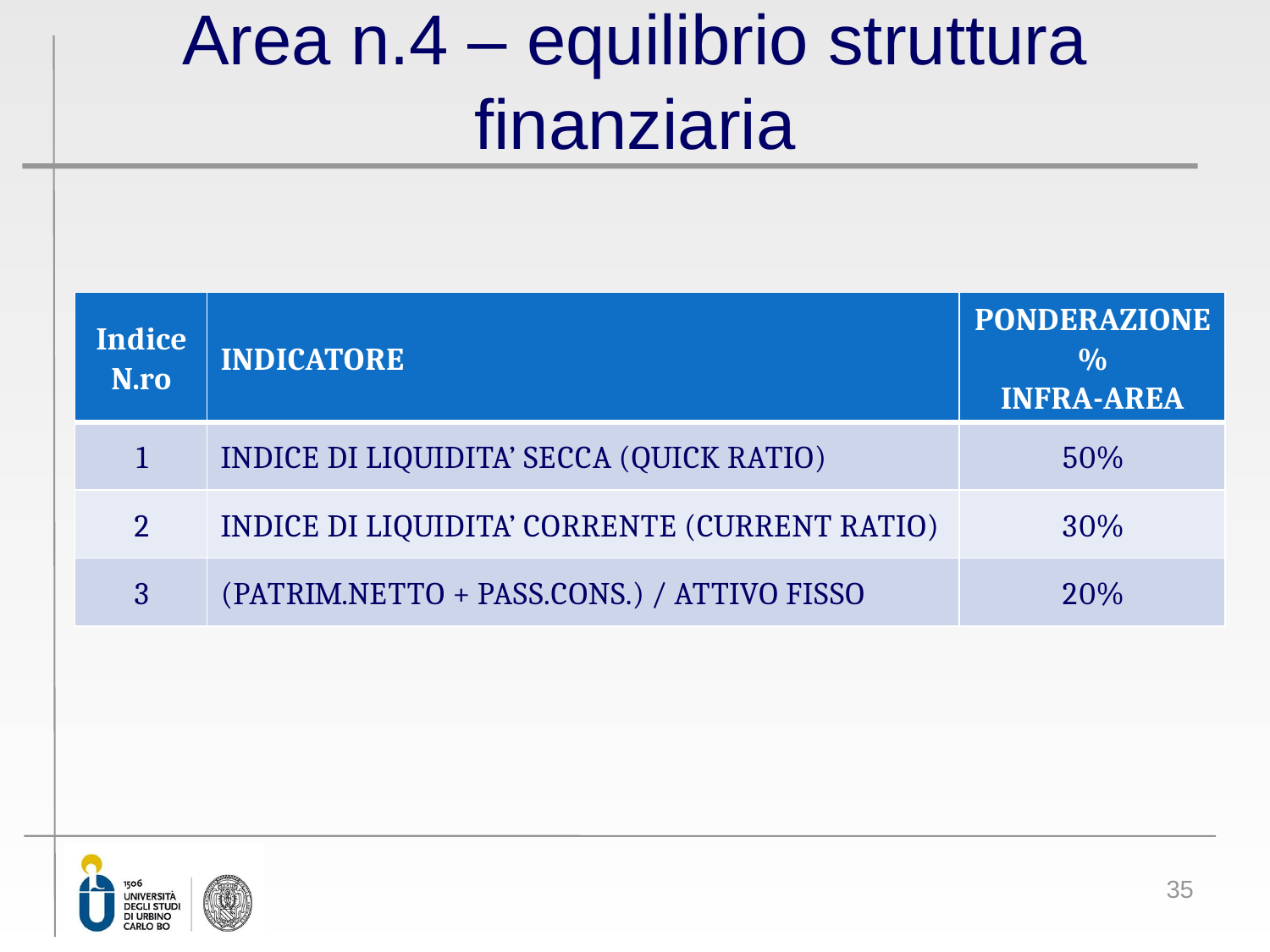

# Area n.4 – equilibrio struttura finanziaria
| Indice N.ro | INDICATORE | PONDERAZIONE % INFRA-AREA |
| --- | --- | --- |
| 1 | INDICE DI LIQUIDITA’ SECCA (QUICK RATIO) | 50% |
| 2 | INDICE DI LIQUIDITA’ CORRENTE (CURRENT RATIO) | 30% |
| 3 | (PATRIM.NETTO + PASS.CONS.) / ATTIVO FISSO | 20% |
35